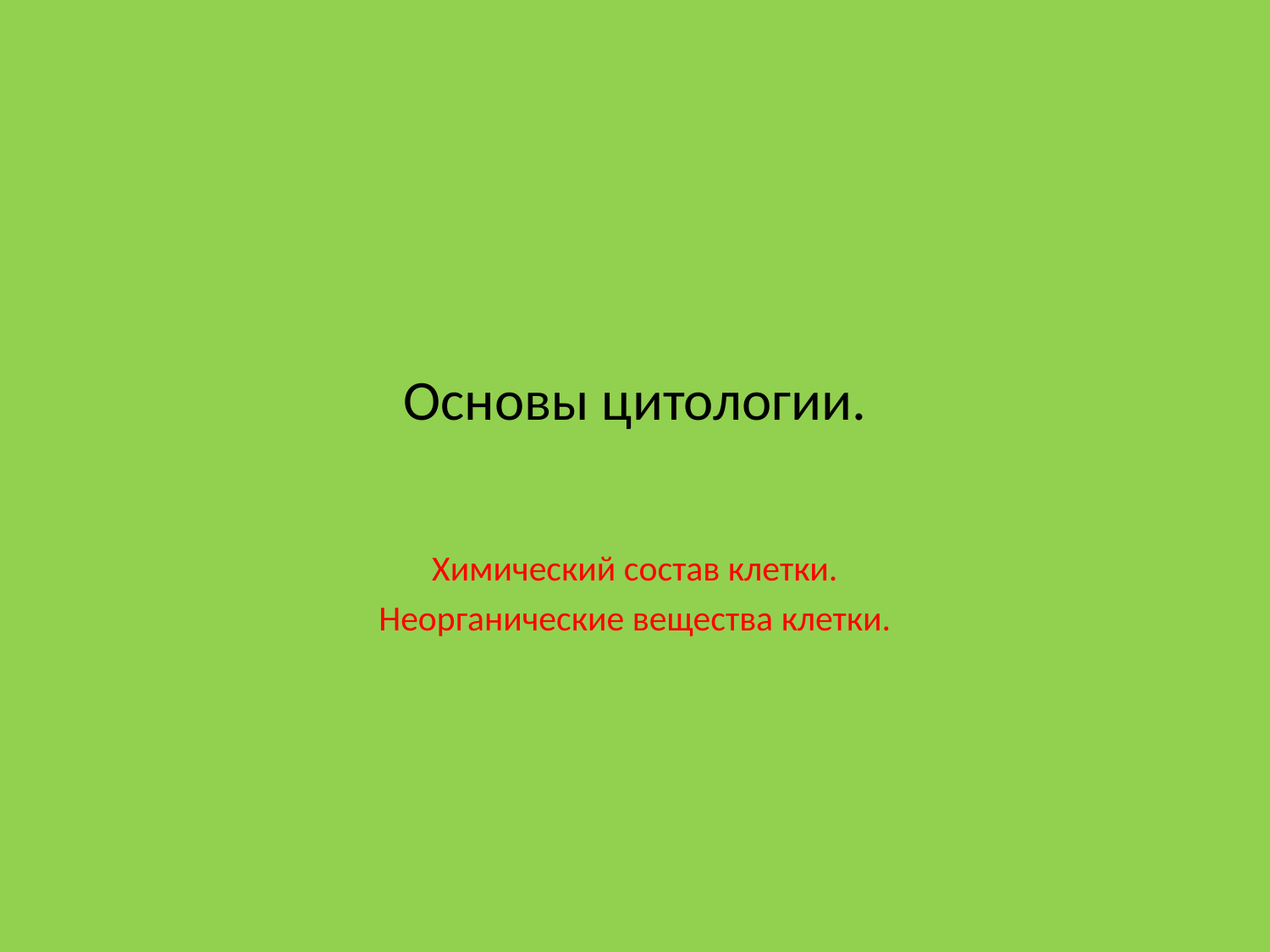

# Основы цитологии.
Химический состав клетки.
Неорганические вещества клетки.